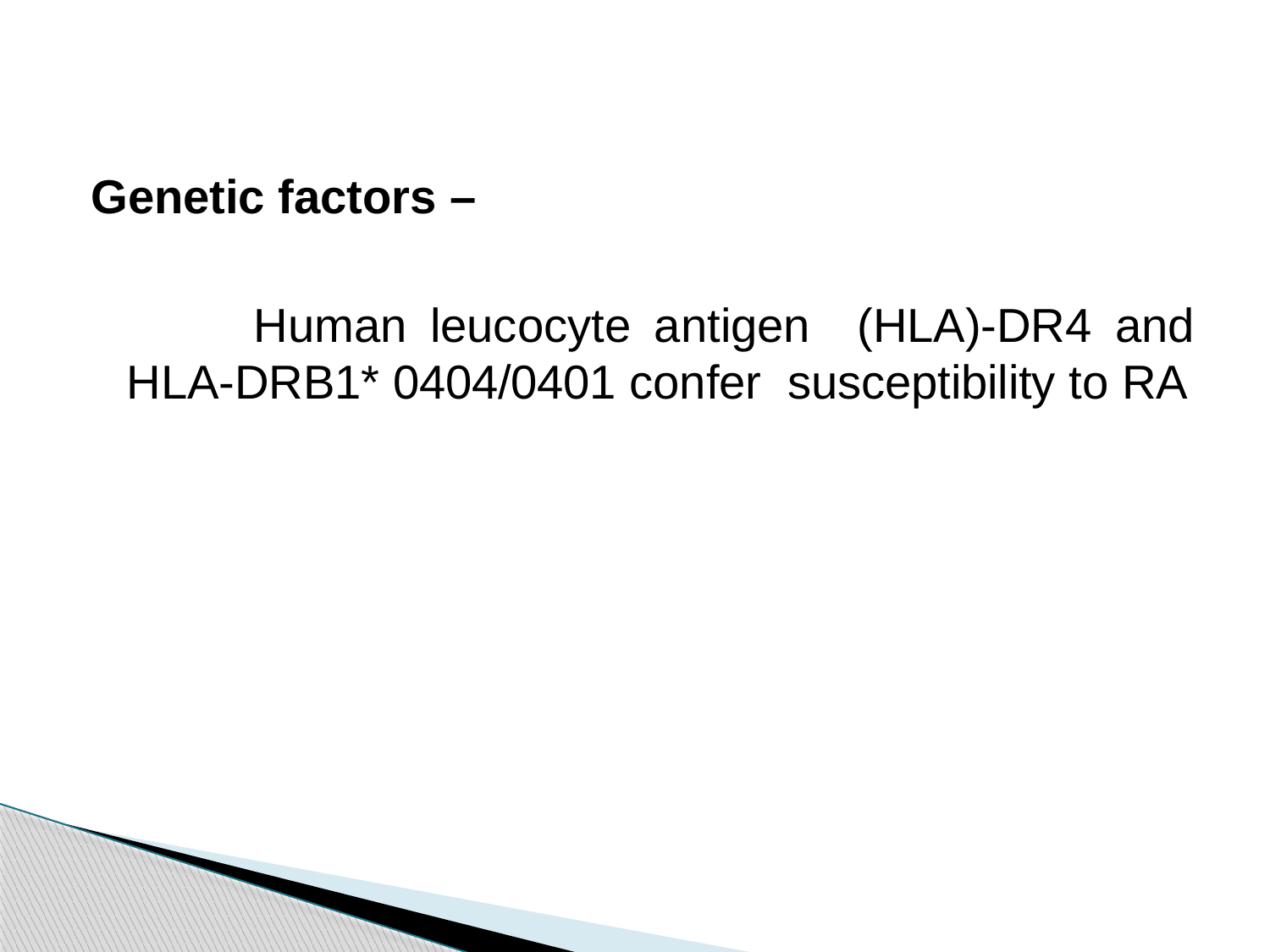

Genetic factors –

		Human leucocyte antigen  (HLA)-DR4 and HLA-DRB1* 0404/0401 confer  susceptibility to RA